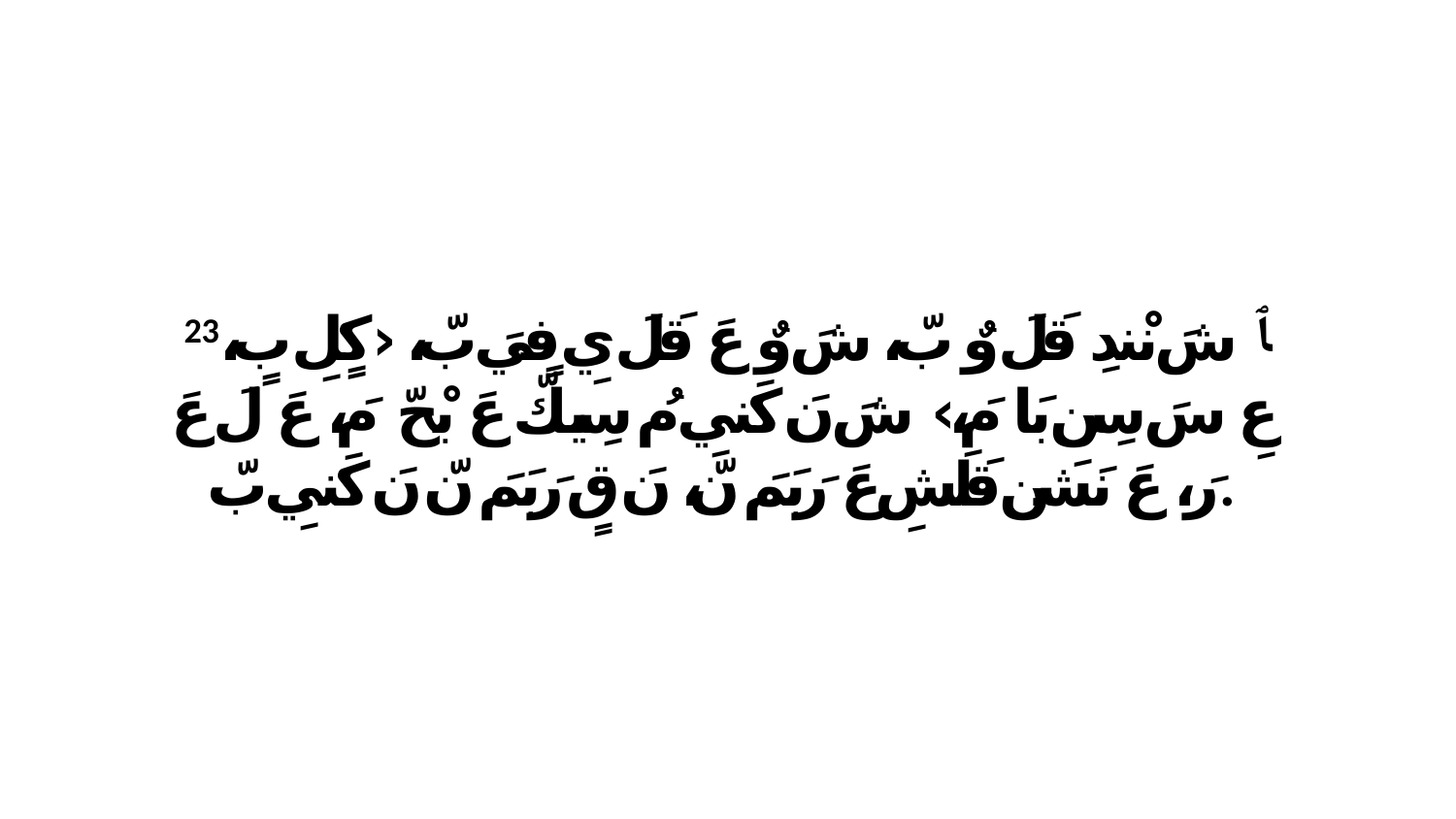

23 ﭑ شَ نْندِ قَلَ وٌ بّ، شَ وٌ عَ قَلَ يِ فٍيَ بّ، ‹كٍلِ بٍ، عِ سَ سِن بَا مَ،› شَ نَ كَنيِ مُ سِيكّ عَ بْحّ مَ، عَ لَ عَ رَ، عَ نَشَن قَلَشِ عَ رَبَمَ نّ، نَ قٍ رَبَمَ نّ نَ كَنيِ بّ.